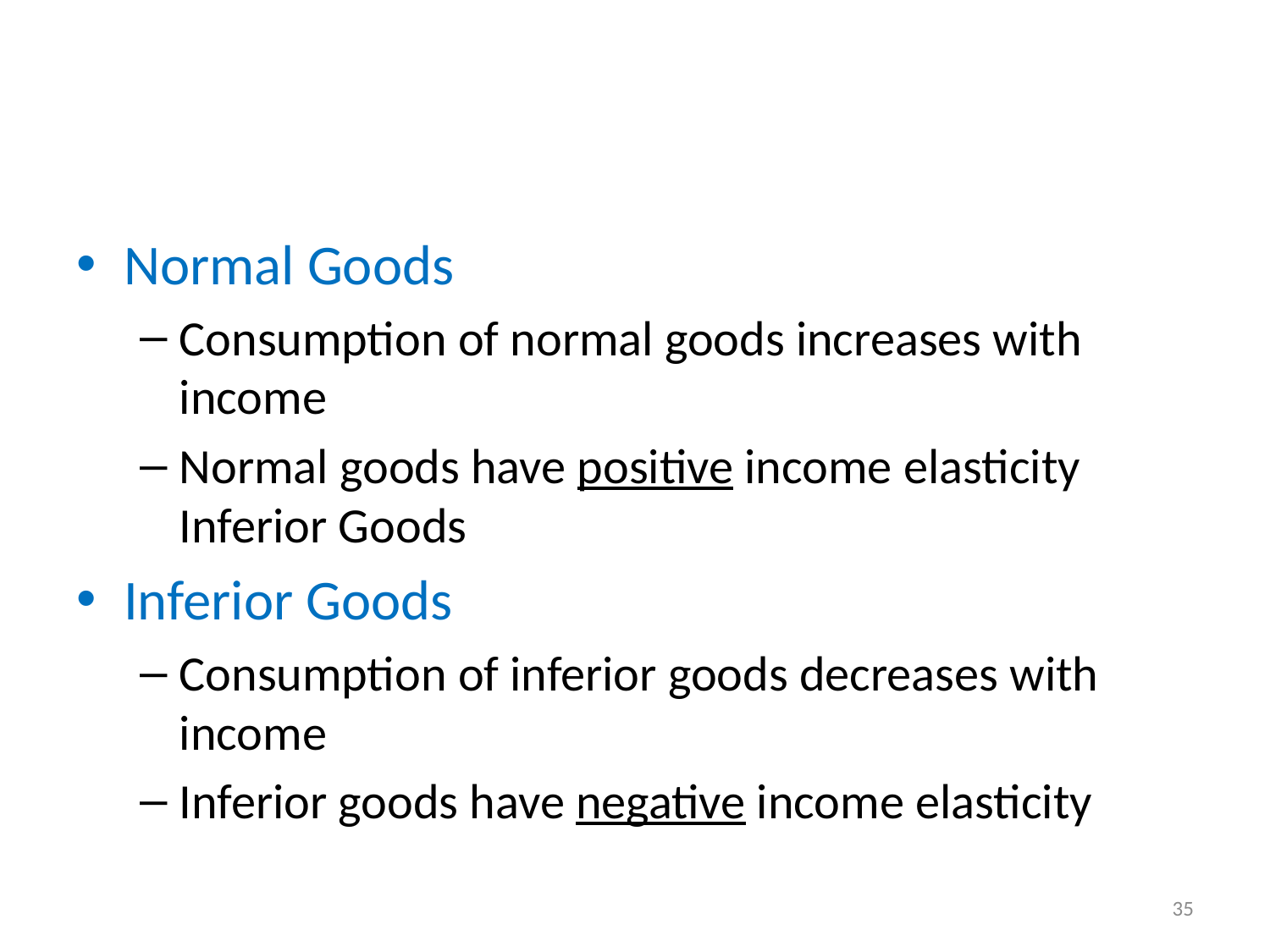

#
Normal Goods
Consumption of normal goods increases with income
Normal goods have positive income elasticity Inferior Goods
Inferior Goods
Consumption of inferior goods decreases with income
Inferior goods have negative income elasticity
35